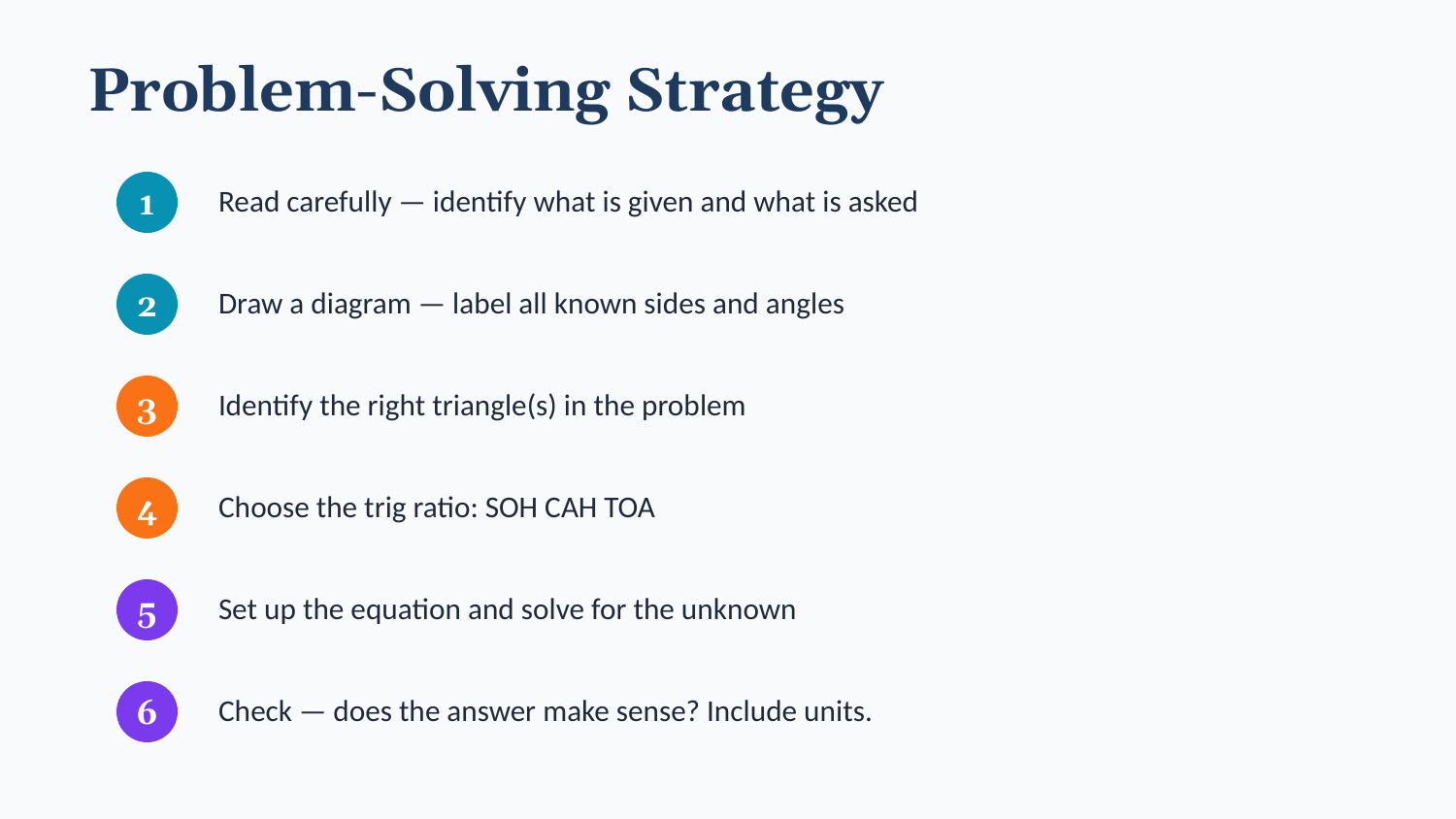

Problem-Solving Strategy
Read carefully — identify what is given and what is asked

1
Draw a diagram — label all known sides and angles

2
Identify the right triangle(s) in the problem

3
Choose the trig ratio: SOH CAH TOA

4
Set up the equation and solve for the unknown

5
Check — does the answer make sense? Include units.

6